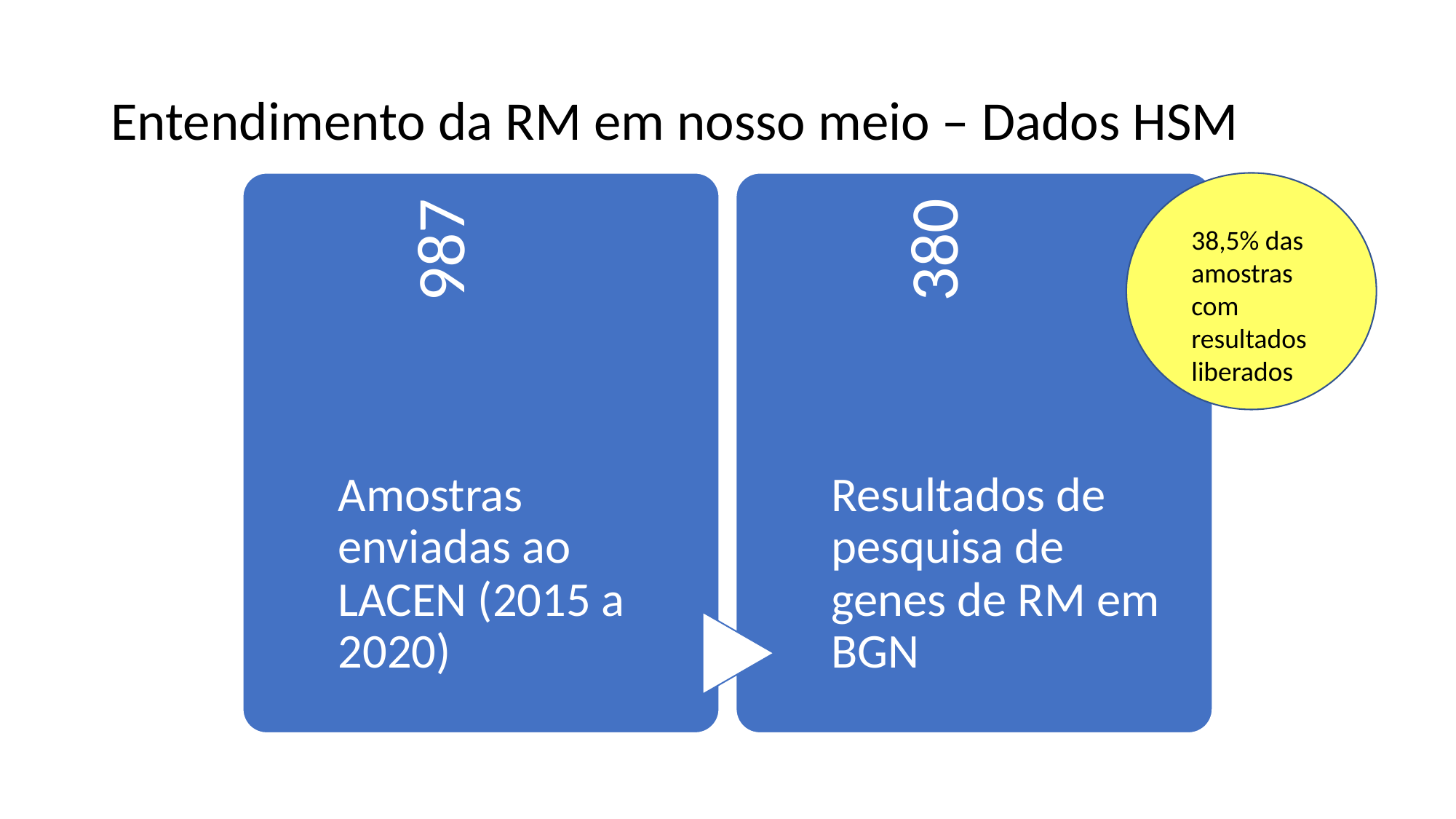

# Entendimento da RM em nosso meio – Dados HSM
987

Amostras enviadas ao LACEN (2015 a 2020)
380

Resultados de pesquisa de genes de RM em BGN

38,5% das amostras com resultados liberados